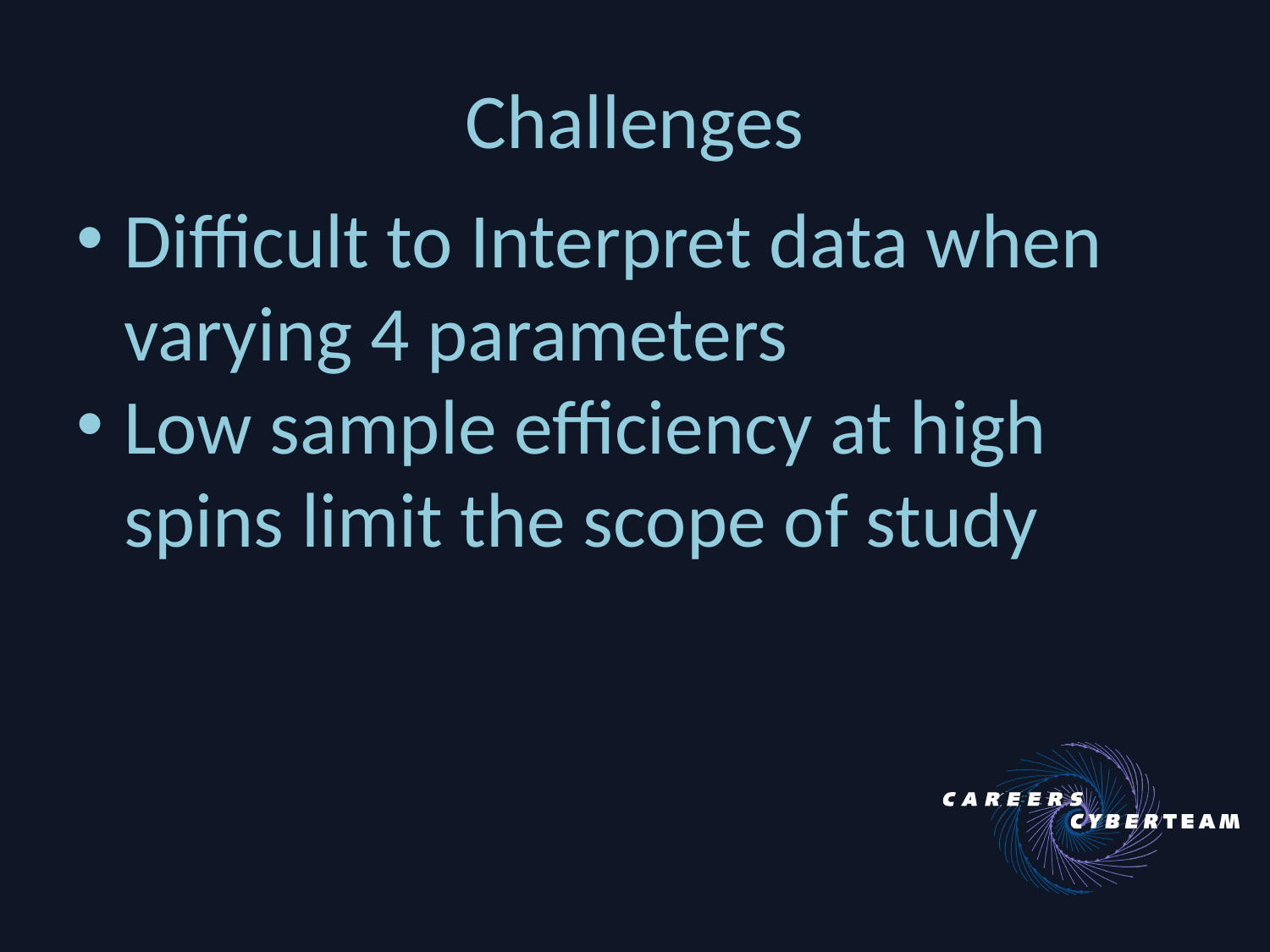

# Challenges
Difficult to Interpret data when varying 4 parameters
Low sample efficiency at high spins limit the scope of study